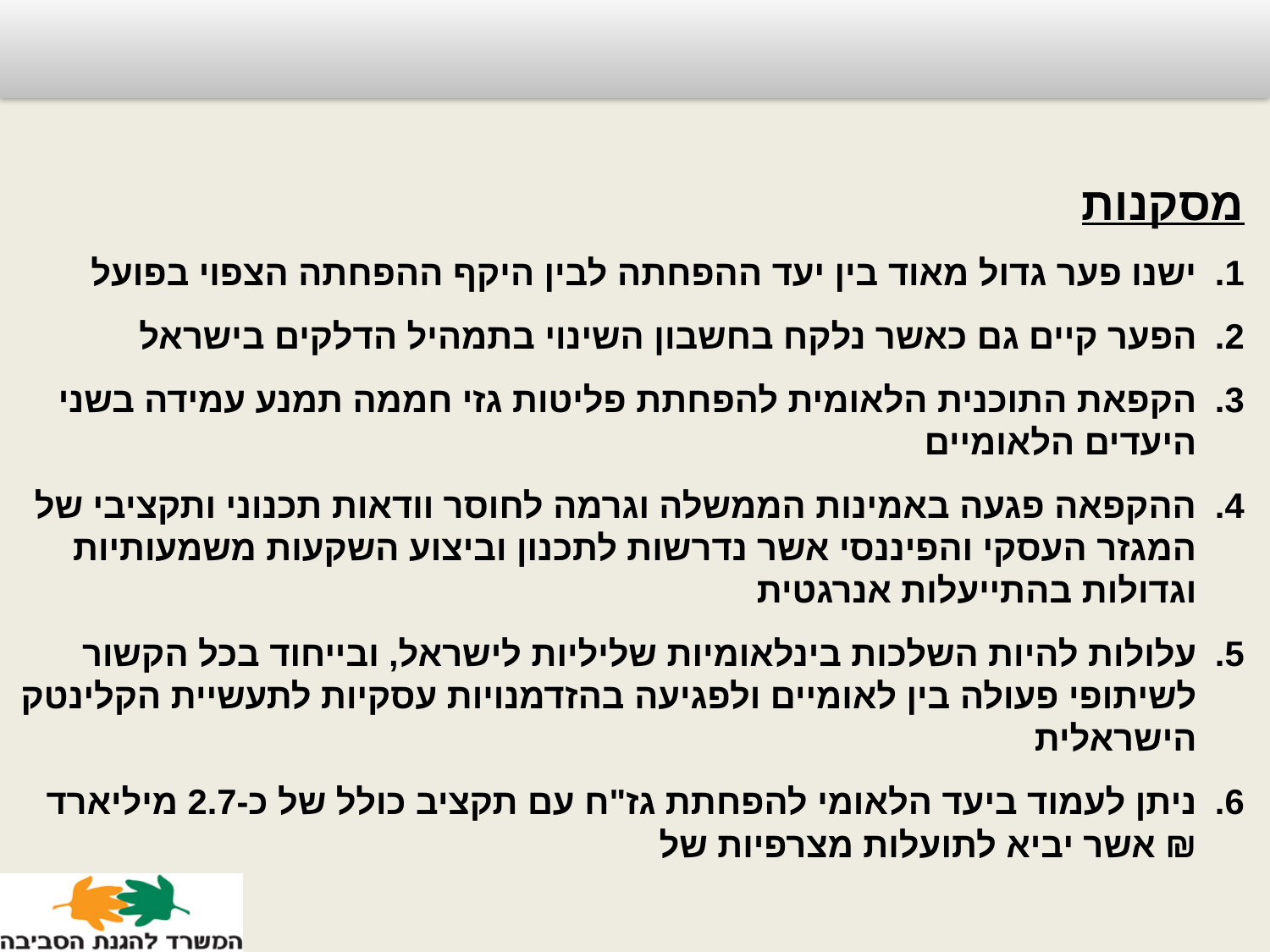

מסקנות
ישנו פער גדול מאוד בין יעד ההפחתה לבין היקף ההפחתה הצפוי בפועל
הפער קיים גם כאשר נלקח בחשבון השינוי בתמהיל הדלקים בישראל
הקפאת התוכנית הלאומית להפחתת פליטות גזי חממה תמנע עמידה בשני היעדים הלאומיים
ההקפאה פגעה באמינות הממשלה וגרמה לחוסר וודאות תכנוני ותקציבי של המגזר העסקי והפיננסי אשר נדרשות לתכנון וביצוע השקעות משמעותיות וגדולות בהתייעלות אנרגטית
עלולות להיות השלכות בינלאומיות שליליות לישראל, ובייחוד בכל הקשור לשיתופי פעולה בין לאומיים ולפגיעה בהזדמנויות עסקיות לתעשיית הקלינטק הישראלית
ניתן לעמוד ביעד הלאומי להפחתת גז"ח עם תקציב כולל של כ-2.7 מיליארד ₪ אשר יביא לתועלות מצרפיות של